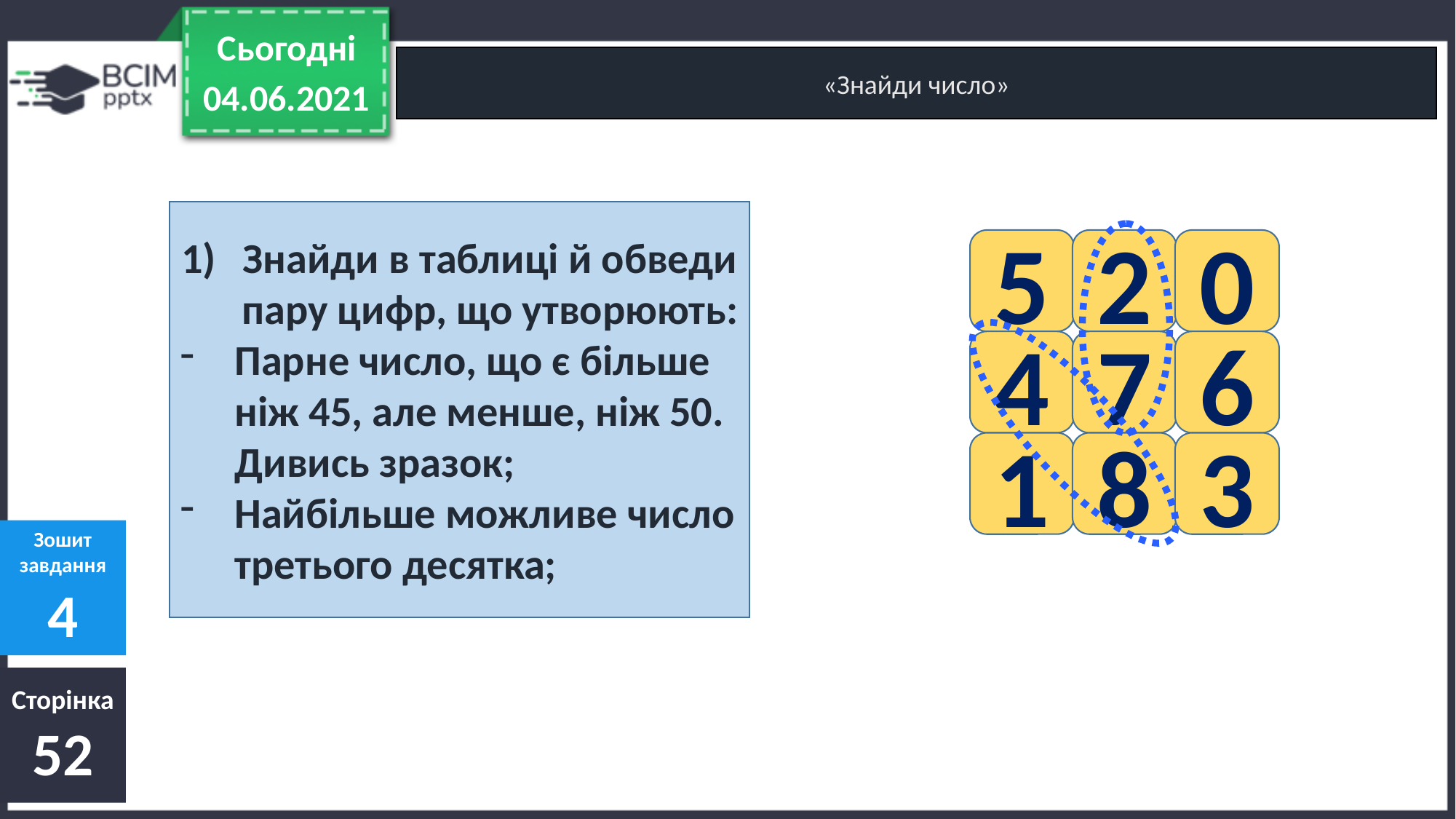

Сьогодні
«Знайди число»
04.06.2021
Знайди в таблиці й обведи пару цифр, що утворюють:
Парне число, що є більше ніж 45, але менше, ніж 50. Дивись зразок;
Найбільше можливе число третього десятка;
5
2
0

4
7
6

1
8
3
Зошит
завдання
4
Сторінка
52